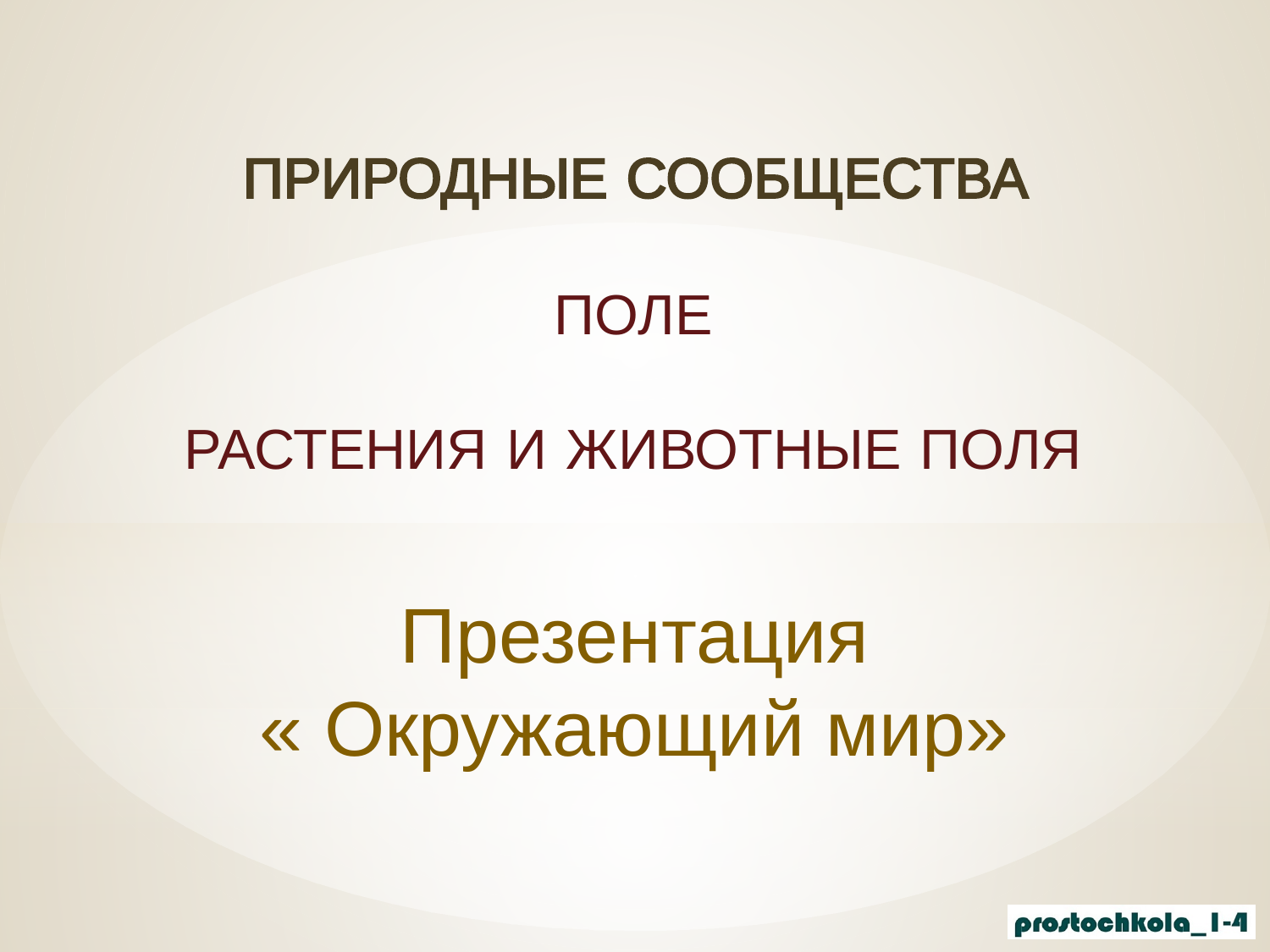

ПРИРОДНЫЕ СООБЩЕСТВА
ПОЛЕ

РАСТЕНИЯ И ЖИВОТНЫЕ ПОЛЯ

Презентация
« Окружающий мир»